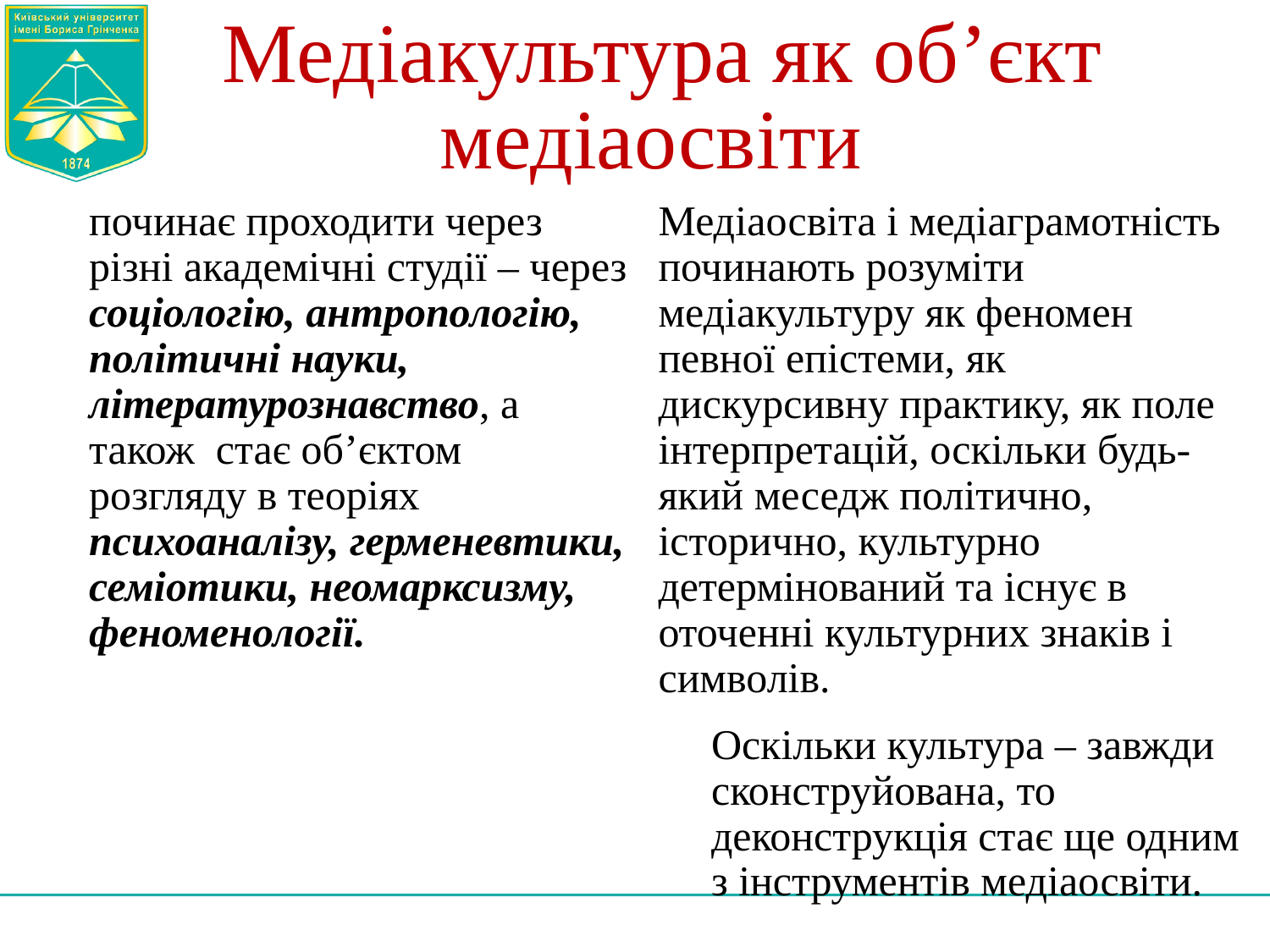

# Медіакультура як об’єкт медіаосвіти
починає проходити через різні академічні студії – через соціологію, антропологію, політичні науки, літературознавство, а також  стає об’єктом розгляду в теоріях психоаналізу, герменевтики, семіотики, неомарксизму, феноменології.
Медіаосвіта і медіаграмотність починають розуміти  медіакультуру як феномен певної епістеми, як дискурсивну практику, як поле інтерпретацій, оскільки будь-який меседж політично, історично, культурно детермінований та існує в оточенні культурних знаків і символів.
Оскільки культура – завжди сконструйована, то деконструкція стає ще одним з інструментів медіаосвіти.